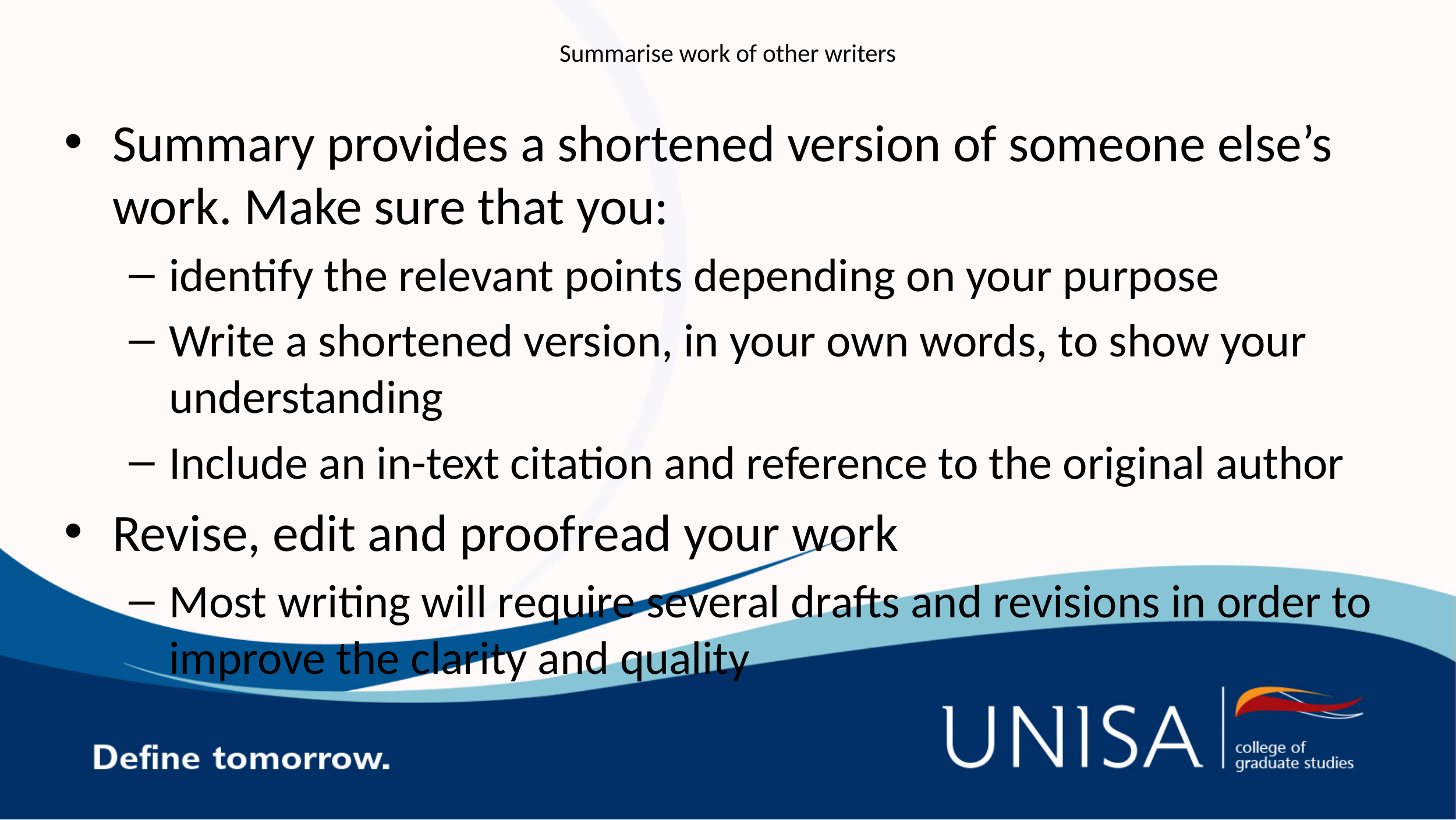

# Summarise work of other writers
Summary provides a shortened version of someone else’s work. Make sure that you:
identify the relevant points depending on your purpose
Write a shortened version, in your own words, to show your understanding
Include an in-text citation and reference to the original author
Revise, edit and proofread your work
Most writing will require several drafts and revisions in order to improve the clarity and quality